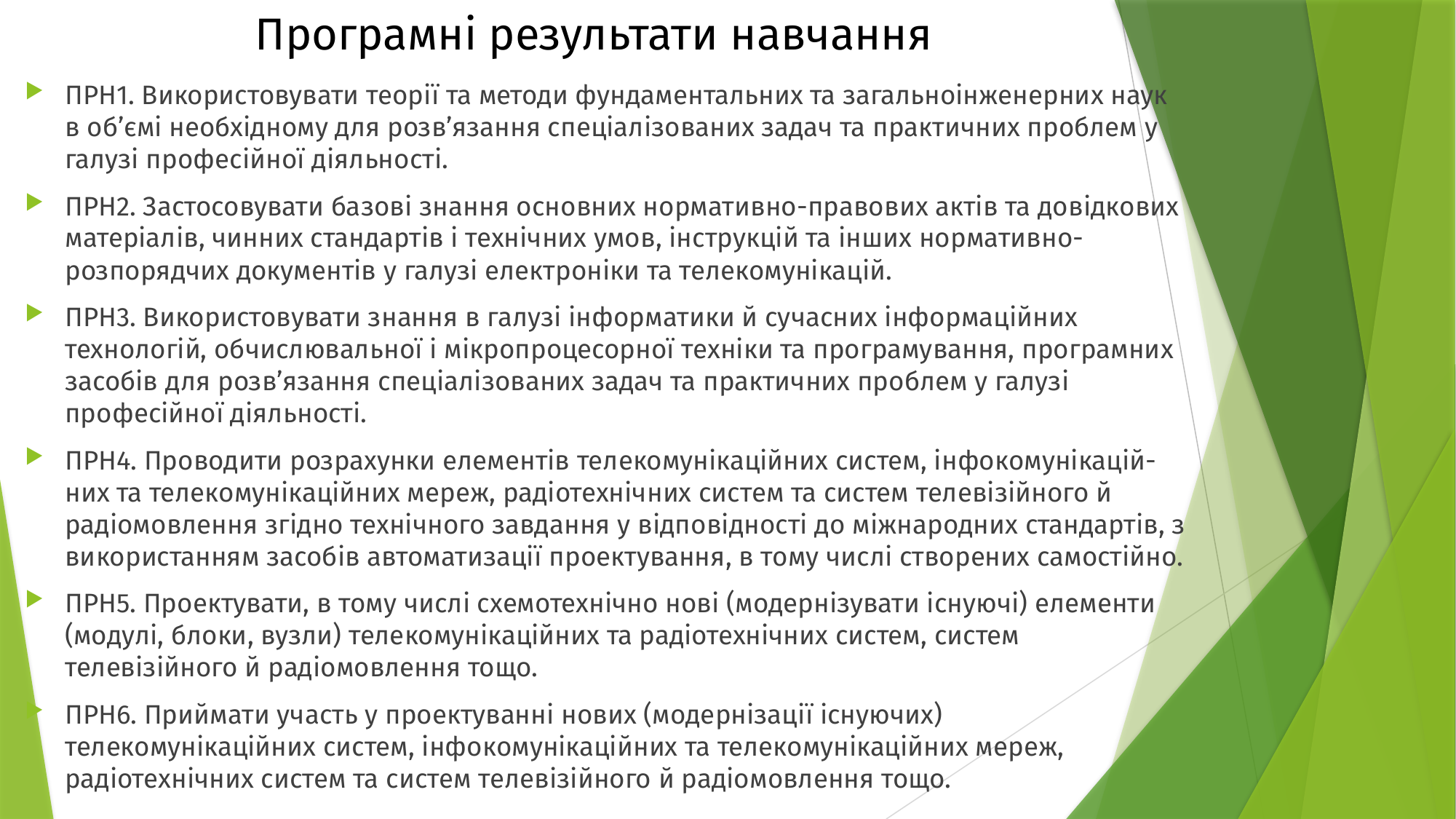

# Програмні результати навчання
ПРН1. Використовувати теорії та методи фундаментальних та загальноінженерних наук в об’ємі необхідному для розв’язання спеціалізованих задач та практичних проблем у галузі професійної діяльності.
ПРН2. Застосовувати базові знання основних нормативно-правових актів та довідкових матеріалів, чинних стандартів і технічних умов, інструкцій та інших нормативно- розпорядчих документів у галузі електроніки та телекомунікацій.
ПРН3. Використовувати знання в галузі інформатики й сучасних інформаційних технологій, обчислювальної і мікропроцесорної техніки та програмування, програмних засобів для розв’язання спеціалізованих задач та практичних проблем у галузі професійної діяльності.
ПРН4. Проводити розрахунки елементів телекомунікаційних систем, інфокомунікацій- них та телекомунікаційних мереж, радіотехнічних систем та систем телевізійного й радіомовлення згідно технічного завдання у відповідності до міжнародних стандартів, з використанням засобів автоматизації проектування, в тому числі створених самостійно.
ПРН5. Проектувати, в тому числі схемотехнічно нові (модернізувати існуючі) елементи (модулі, блоки, вузли) телекомунікаційних та радіотехнічних систем, систем телевізійного й радіомовлення тощо.
ПРН6. Приймати участь у проектуванні нових (модернізації існуючих) телекомунікаційних систем, інфокомунікаційних та телекомунікаційних мереж, радіотехнічних систем та систем телевізійного й радіомовлення тощо.